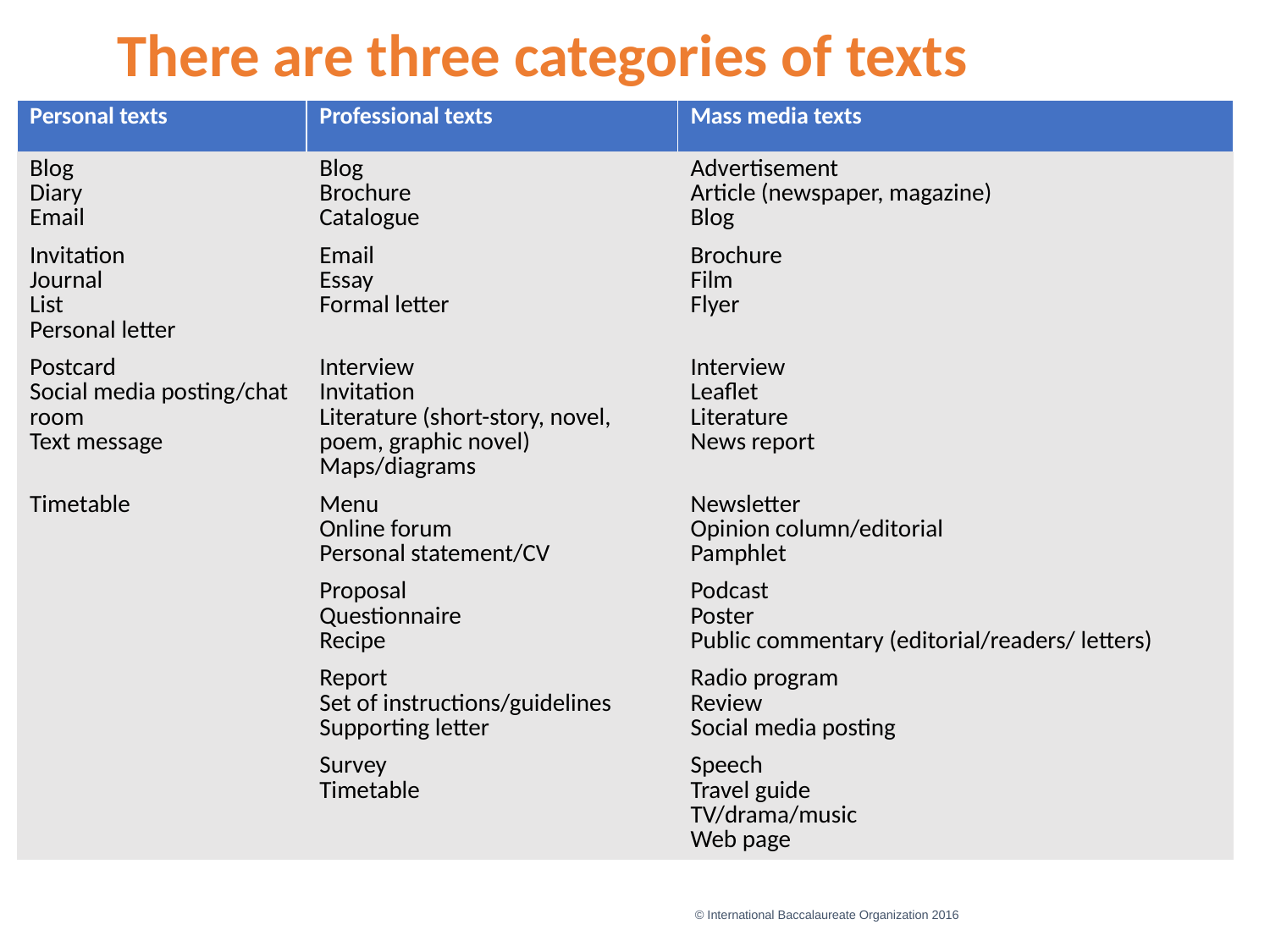

There are three categories of texts
| Personal texts | Professional texts | Mass media texts |
| --- | --- | --- |
| Blog Diary Email | Blog Brochure Catalogue | Advertisement Article (newspaper, magazine) Blog |
| Invitation Journal List Personal letter | Email Essay Formal letter | Brochure Film Flyer |
| Postcard Social media posting/chat room Text message | Interview Invitation Literature (short-story, novel, poem, graphic novel) Maps/diagrams | Interview Leaflet Literature News report |
| Timetable | Menu Online forum Personal statement/CV | Newsletter Opinion column/editorial Pamphlet |
|  | Proposal Questionnaire Recipe | Podcast Poster Public commentary (editorial/readers/ letters) |
|  | Report Set of instructions/guidelines Supporting letter | Radio program Review Social media posting |
|  | Survey Timetable | Speech Travel guide TV/drama/music Web page |